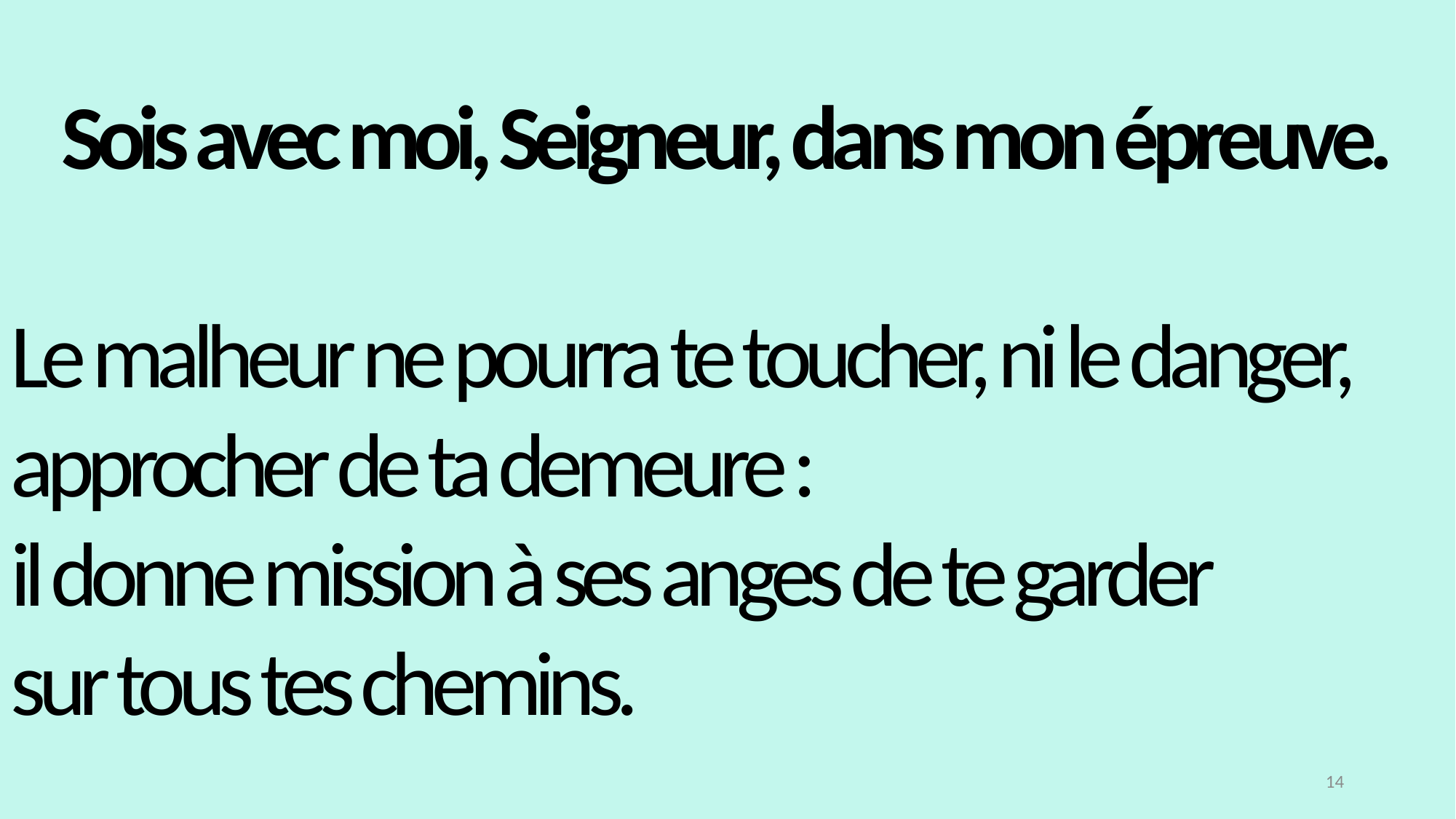

Sois avec moi, Seigneur, dans mon épreuve.

Le malheur ne pourra te toucher, ni le danger, approcher de ta demeure :
il donne mission à ses anges de te garder
sur tous tes chemins.
14